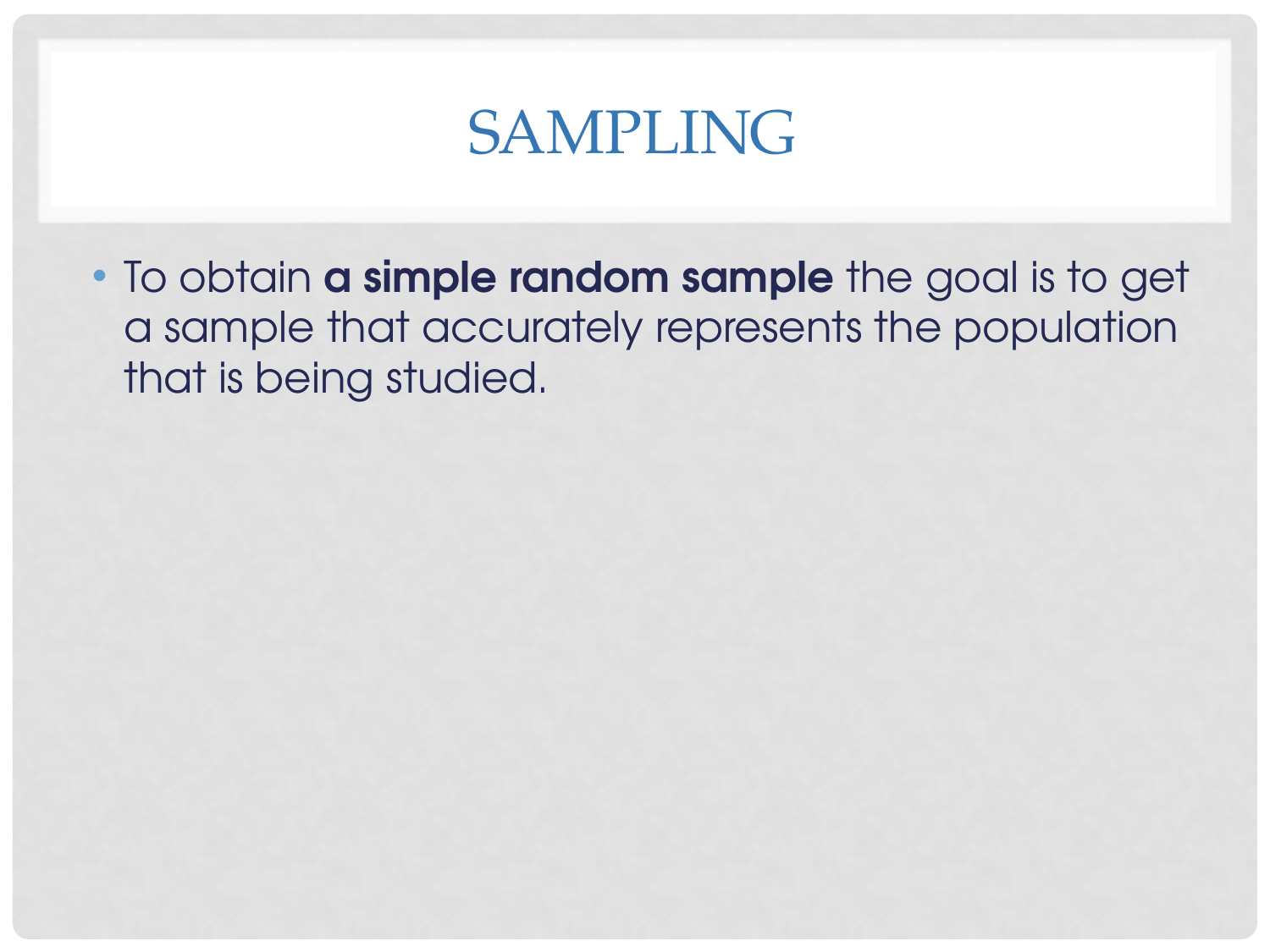

# Sampling
To obtain a simple random sample the goal is to get a sample that accurately represents the population that is being studied.